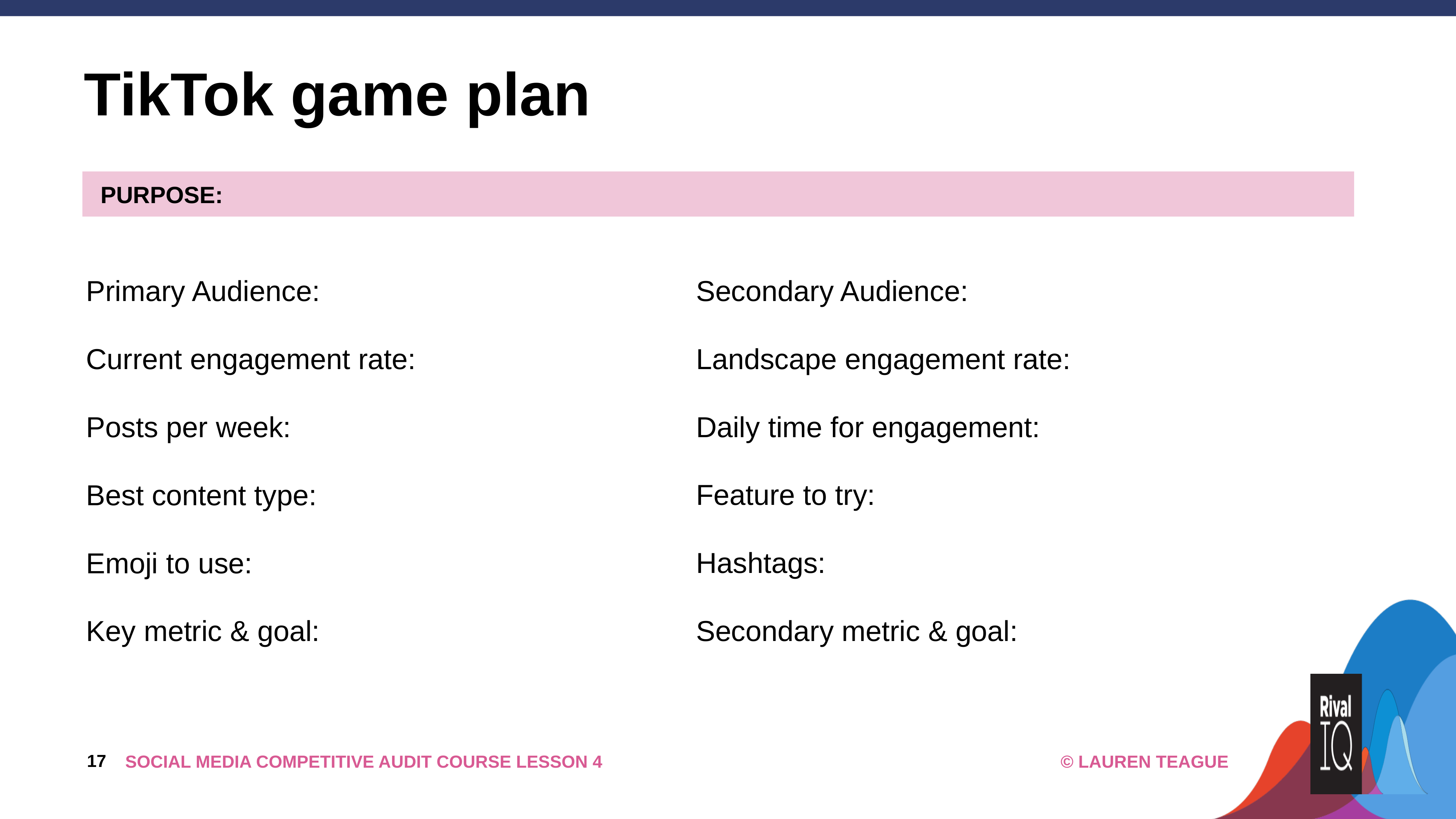

# TikTok game plan
pURPOSE:
Primary Audience:
Current engagement rate:
Posts per week:
Best content type:
Emoji to use:
Key metric & goal:
Secondary Audience:
Landscape engagement rate:
Daily time for engagement:
Feature to try:
Hashtags:
Secondary metric & goal:
17